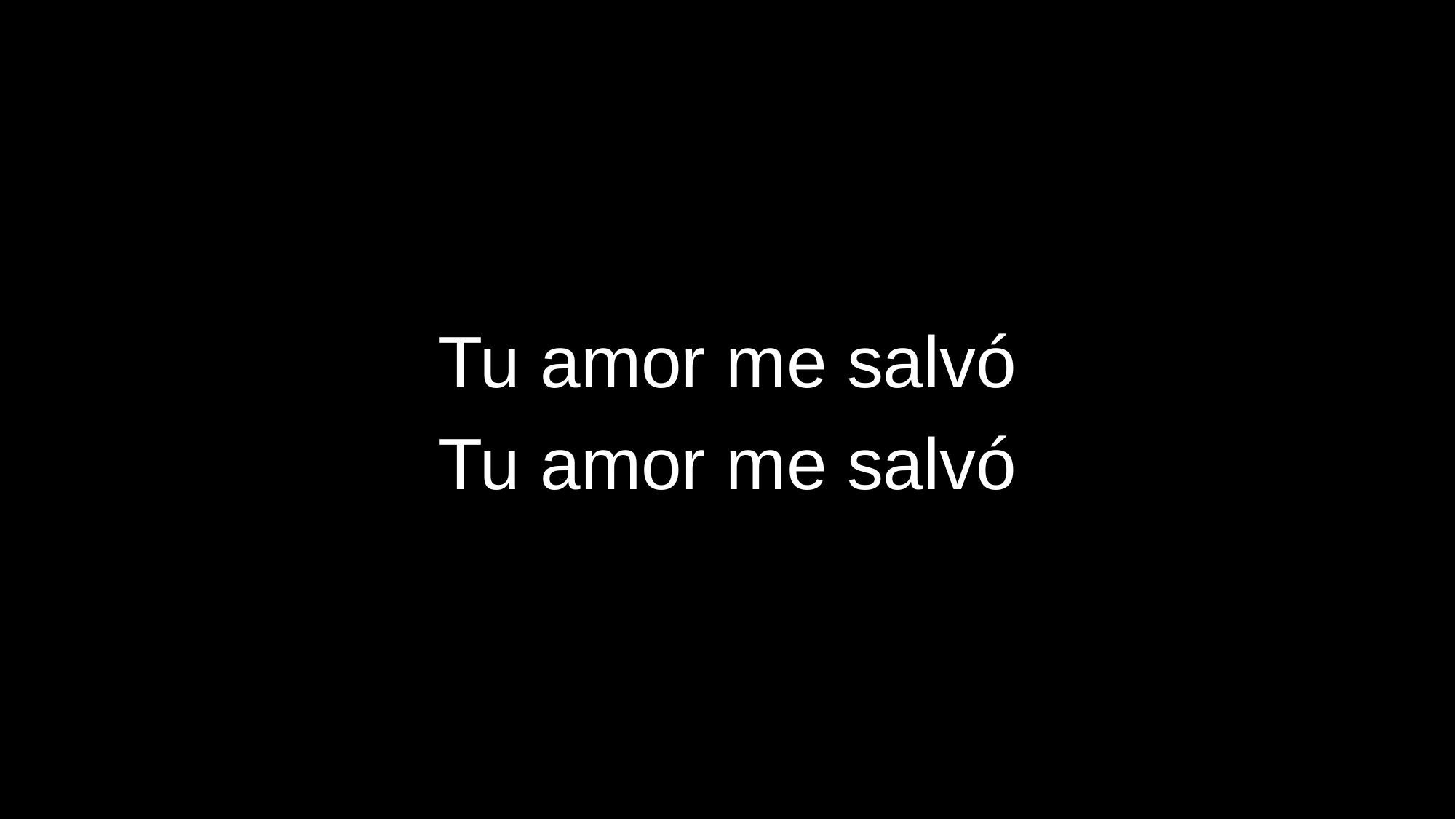

Tu amor me salvó
Tu amor me salvó